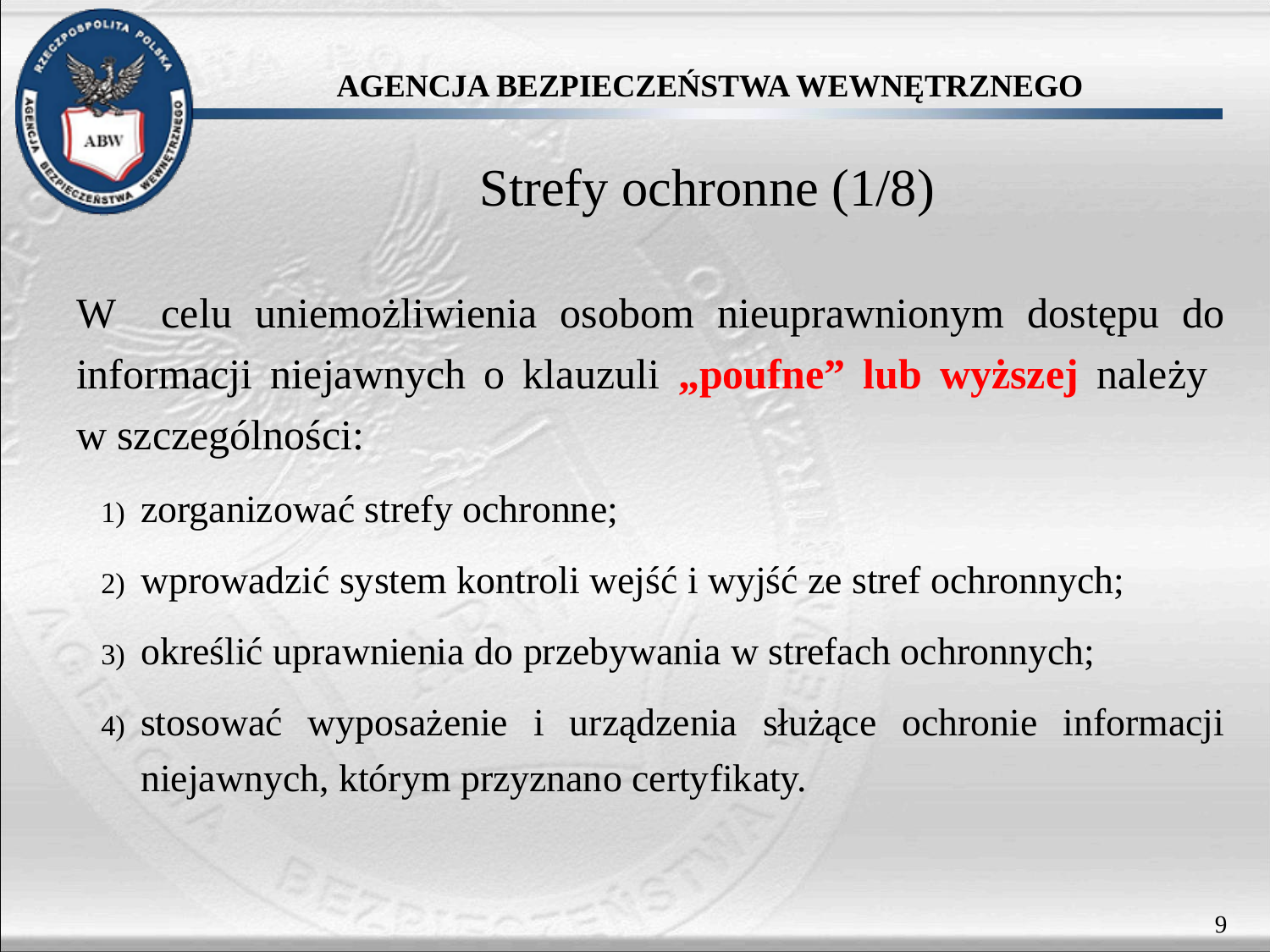

Strefy ochronne (1/8)
W  celu uniemożliwienia osobom nieuprawnionym dostępu do informacji niejawnych o klauzuli „poufne” lub wyższej należy
w szczególności:
zorganizować strefy ochronne;
wprowadzić system kontroli wejść i wyjść ze stref ochronnych;
określić uprawnienia do przebywania w strefach ochronnych;
stosować wyposażenie i urządzenia służące ochronie informacji niejawnych, którym przyznano certyfikaty.
9